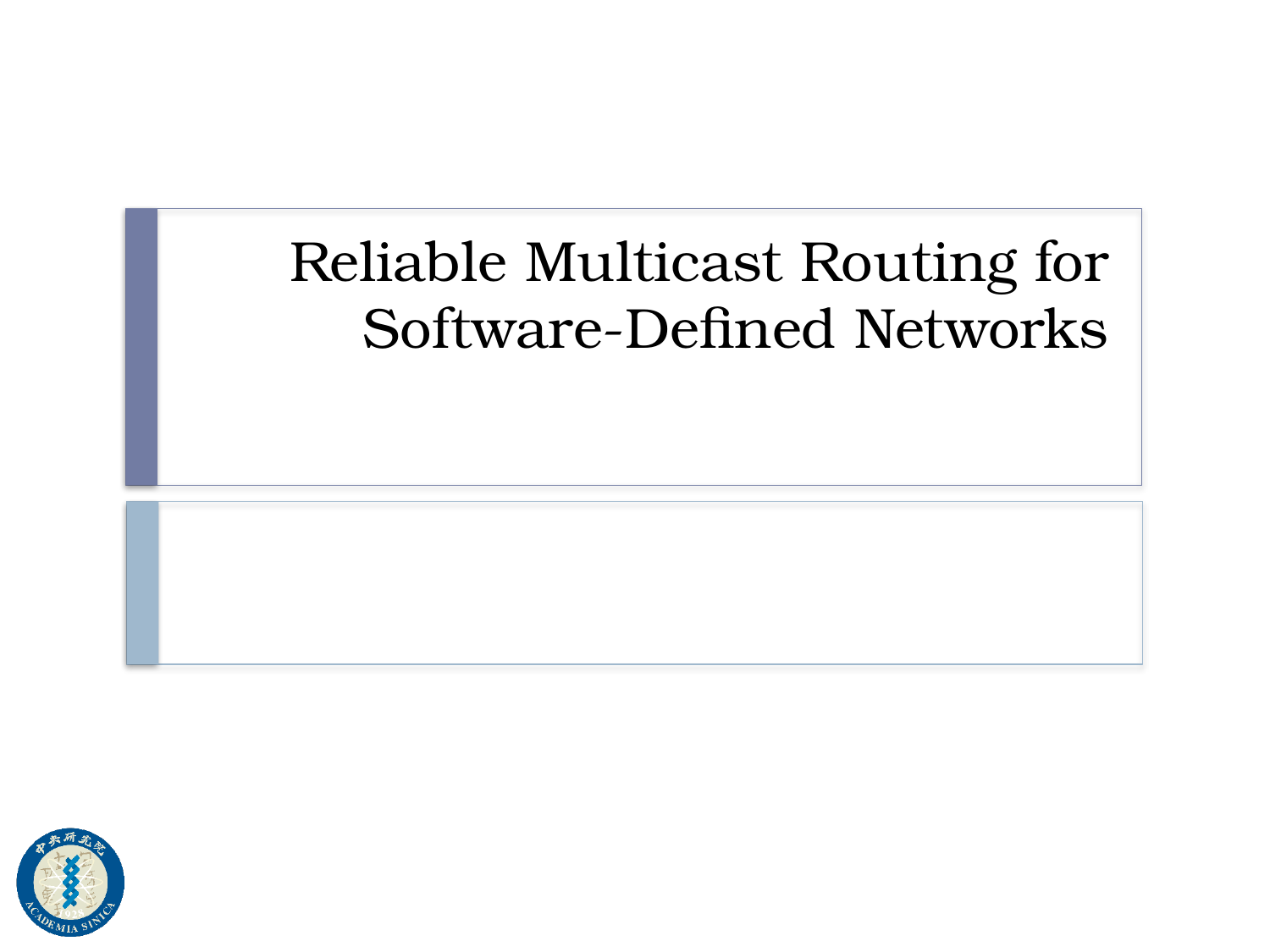

# Reliable Multicast Routing for Software-Defined Networks